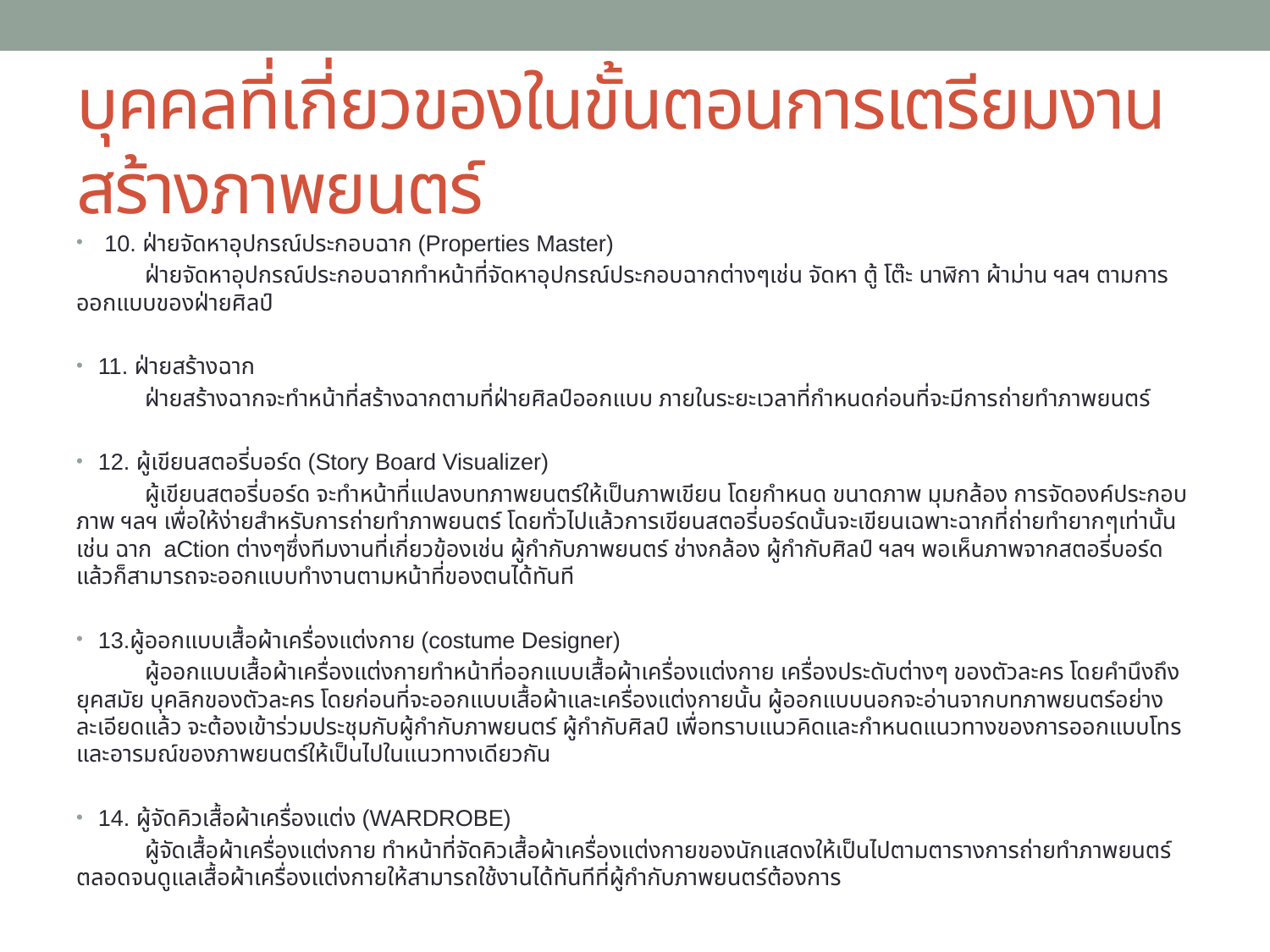

# บุคคลที่เกี่ยวของในขั้นตอนการเตรียมงานสร้างภาพยนตร์
 10. ฝ่ายจัดหาอุปกรณ์ประกอบฉาก (Properties Master)
	ฝ่ายจัดหาอุปกรณ์ประกอบฉากทำหน้าที่จัดหาอุปกรณ์ประกอบฉากต่างๆเช่น จัดหา ตู้ โต๊ะ นาฬิกา ผ้าม่าน ฯลฯ ตามการออกแบบของฝ่ายศิลป์

11. ฝ่ายสร้างฉาก
	ฝ่ายสร้างฉากจะทำหน้าที่สร้างฉากตามที่ฝ่ายศิลป์ออกแบบ ภายในระยะเวลาที่กำหนดก่อนที่จะมีการถ่ายทำภาพยนตร์

12. ผู้เขียนสตอรี่บอร์ด (Story Board Visualizer)
	ผู้เขียนสตอรี่บอร์ด จะทำหน้าที่แปลงบทภาพยนตร์ให้เป็นภาพเขียน โดยกำหนด ขนาดภาพ มุมกล้อง การจัดองค์ประกอบภาพ ฯลฯ เพื่อให้ง่ายสำหรับการถ่ายทำภาพยนตร์ โดยทั่วไปแล้วการเขียนสตอรี่บอร์ดนั้นจะเขียนเฉพาะฉากที่ถ่ายทำยากๆเท่านั้น เช่น ฉาก  aCtion ต่างๆซึ่งทีมงานที่เกี่ยวข้องเช่น ผู้กำกับภาพยนตร์ ช่างกล้อง ผู้กำกับศิลป์ ฯลฯ พอเห็นภาพจากสตอรี่บอร์ดแล้วก็สามารถจะออกแบบทำงานตามหน้าที่ของตนได้ทันที

13.ผู้ออกแบบเสื้อผ้าเครื่องแต่งกาย (costume Designer)
	ผู้ออกแบบเสื้อผ้าเครื่องแต่งกายทำหน้าที่ออกแบบเสื้อผ้าเครื่องแต่งกาย เครื่องประดับต่างๆ ของตัวละคร โดยคำนึงถึงยุคสมัย บุคลิกของตัวละคร โดยก่อนที่จะออกแบบเสื้อผ้าและเครื่องแต่งกายนั้น ผู้ออกแบบนอกจะอ่านจากบทภาพยนตร์อย่างละเอียดแล้ว จะต้องเข้าร่วมประชุมกับผู้กำกับภาพยนตร์ ผู้กำกับศิลป์ เพื่อทราบแนวคิดและกำหนดแนวทางของการออกแบบโทรและอารมณ์ของภาพยนตร์ให้เป็นไปในแนวทางเดียวกัน

14. ผู้จัดคิวเสื้อผ้าเครื่องแต่ง (WARDROBE)
	ผู้จัดเสื้อผ้าเครื่องแต่งกาย ทำหน้าที่จัดคิวเสื้อผ้าเครื่องแต่งกายของนักแสดงให้เป็นไปตามตารางการถ่ายทำภาพยนตร์ ตลอดจนดูแลเสื้อผ้าเครื่องแต่งกายให้สามารถใช้งานได้ทันทีที่ผู้กำกับภาพยนตร์ต้องการ